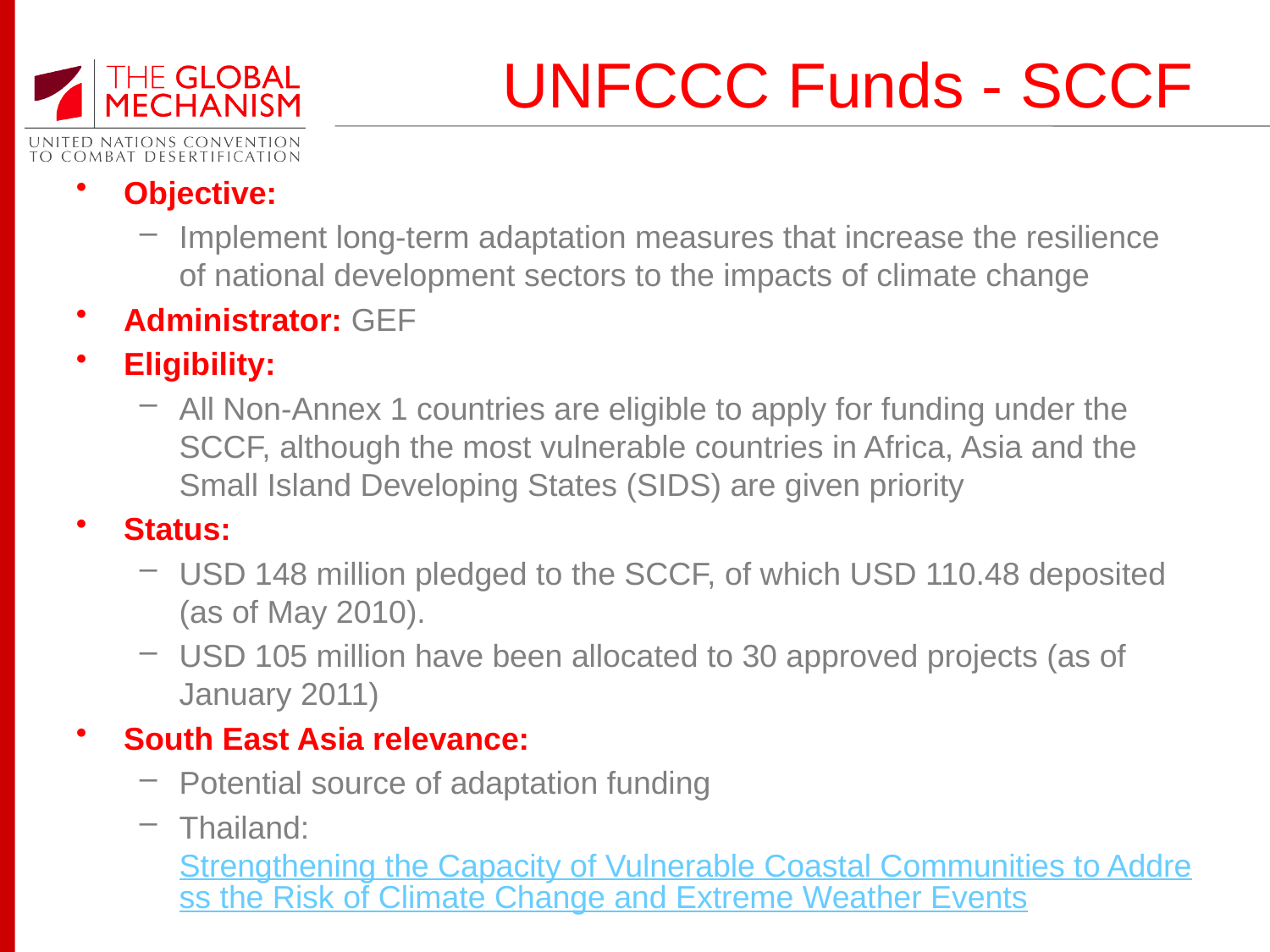

# UNFCCC Funds - SCCF
Objective:
Implement long-term adaptation measures that increase the resilience of national development sectors to the impacts of climate change
Administrator: GEF
Eligibility:
All Non-Annex 1 countries are eligible to apply for funding under the SCCF, although the most vulnerable countries in Africa, Asia and the Small Island Developing States (SIDS) are given priority
Status:
USD 148 million pledged to the SCCF, of which USD 110.48 deposited (as of May 2010).
USD 105 million have been allocated to 30 approved projects (as of January 2011)
South East Asia relevance:
Potential source of adaptation funding
Thailand: Strengthening the Capacity of Vulnerable Coastal Communities to Address the Risk of Climate Change and Extreme Weather Events